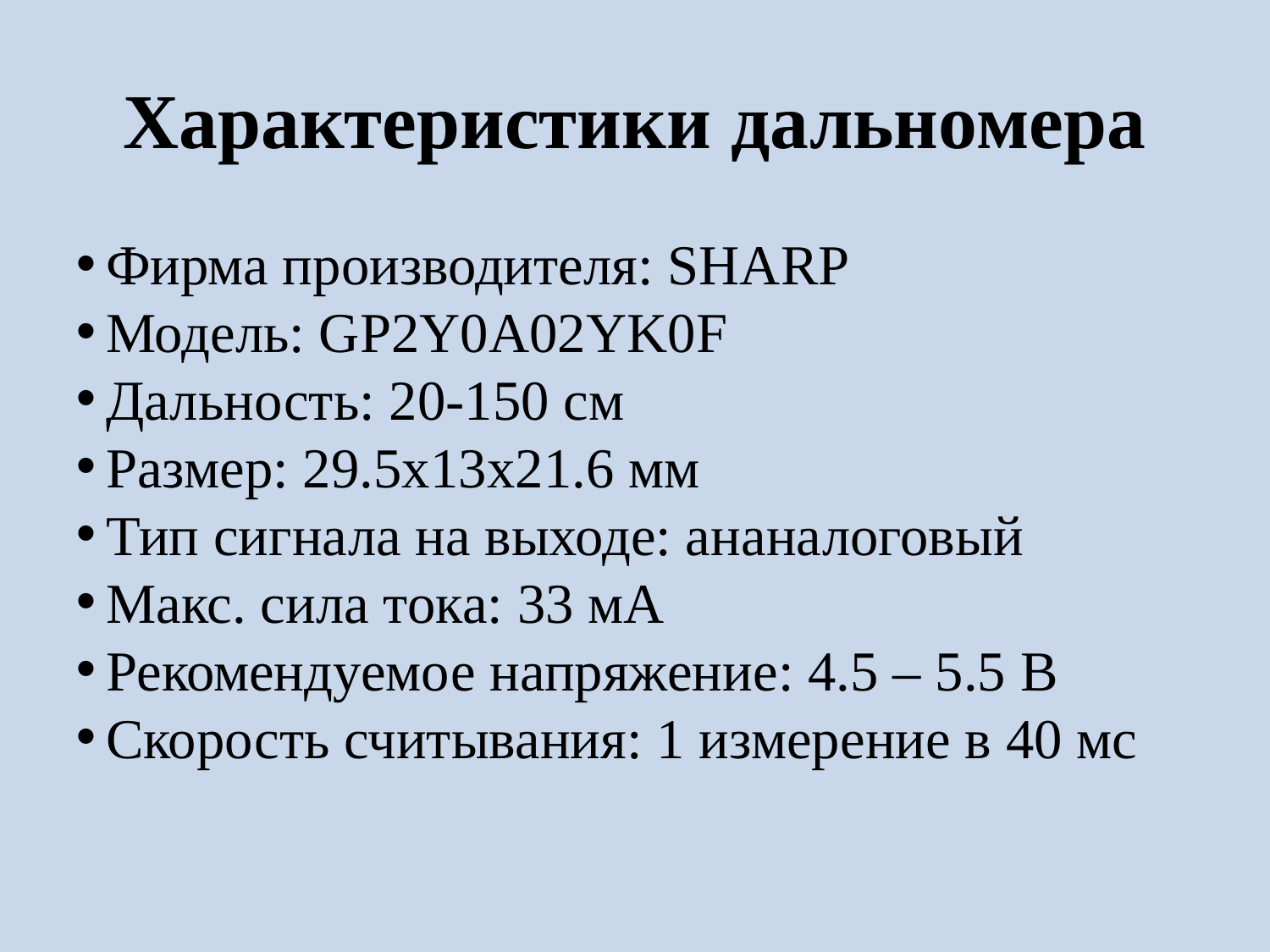

Характеристики дальномера
Фирма производителя: SHARP
Модель: GP2Y0A02YK0F
Дальность: 20-150 см
Размер: 29.5х13х21.6 мм
Тип сигнала на выходе: ананалоговый
Макс. сила тока: 33 мА
Рекомендуемое напряжение: 4.5 – 5.5 В
Скорость считывания: 1 измерение в 40 мс